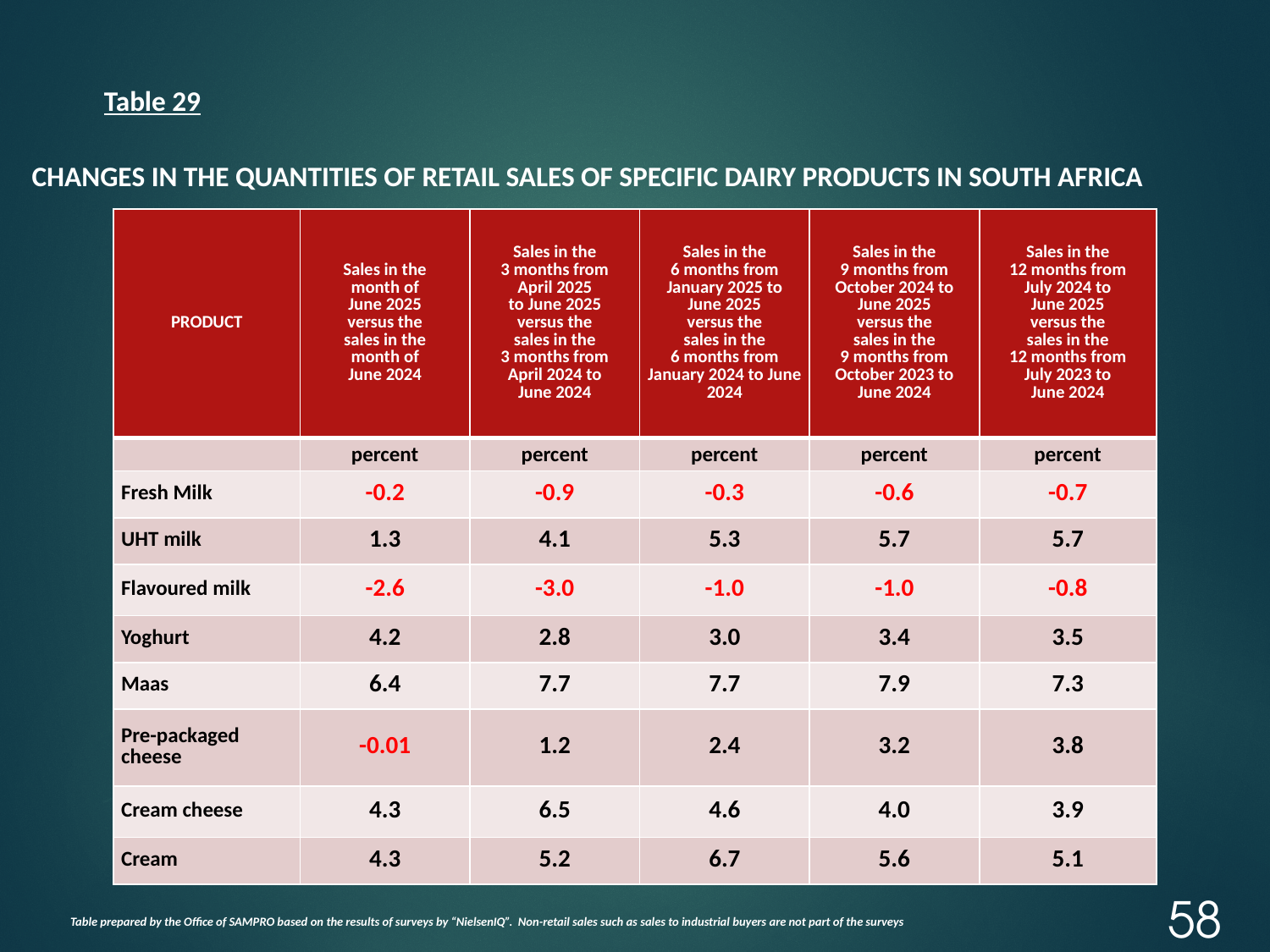

Table 29
CHANGES IN THE QUANTITIES OF RETAIL SALES OF SPECIFIC DAIRY PRODUCTS IN SOUTH AFRICA
| PRODUCT | Sales in the month of June 2025 versus the sales in the month of June 2024 | Sales in the 3 months from April 2025 to June 2025 versus the sales in the 3 months from April 2024 to June 2024 | Sales in the 6 months from January 2025 to June 2025 versus the sales in the 6 months from January 2024 to June 2024 | Sales in the 9 months from October 2024 to June 2025 versus the sales in the 9 months from October 2023 to June 2024 | Sales in the 12 months from July 2024 to June 2025 versus the sales in the 12 months from July 2023 to June 2024 |
| --- | --- | --- | --- | --- | --- |
|  | percent | percent | percent | percent | percent |
| Fresh Milk | -0.2 | -0.9 | -0.3 | -0.6 | -0.7 |
| UHT milk | 1.3 | 4.1 | 5.3 | 5.7 | 5.7 |
| Flavoured milk | -2.6 | -3.0 | -1.0 | -1.0 | -0.8 |
| Yoghurt | 4.2 | 2.8 | 3.0 | 3.4 | 3.5 |
| Maas | 6.4 | 7.7 | 7.7 | 7.9 | 7.3 |
| Pre-packaged cheese | -0.01 | 1.2 | 2.4 | 3.2 | 3.8 |
| Cream cheese | 4.3 | 6.5 | 4.6 | 4.0 | 3.9 |
| Cream | 4.3 | 5.2 | 6.7 | 5.6 | 5.1 |
58
Table prepared by the Office of SAMPRO based on the results of surveys by “NielsenIQ”.  Non-retail sales such as sales to industrial buyers are not part of the surveys